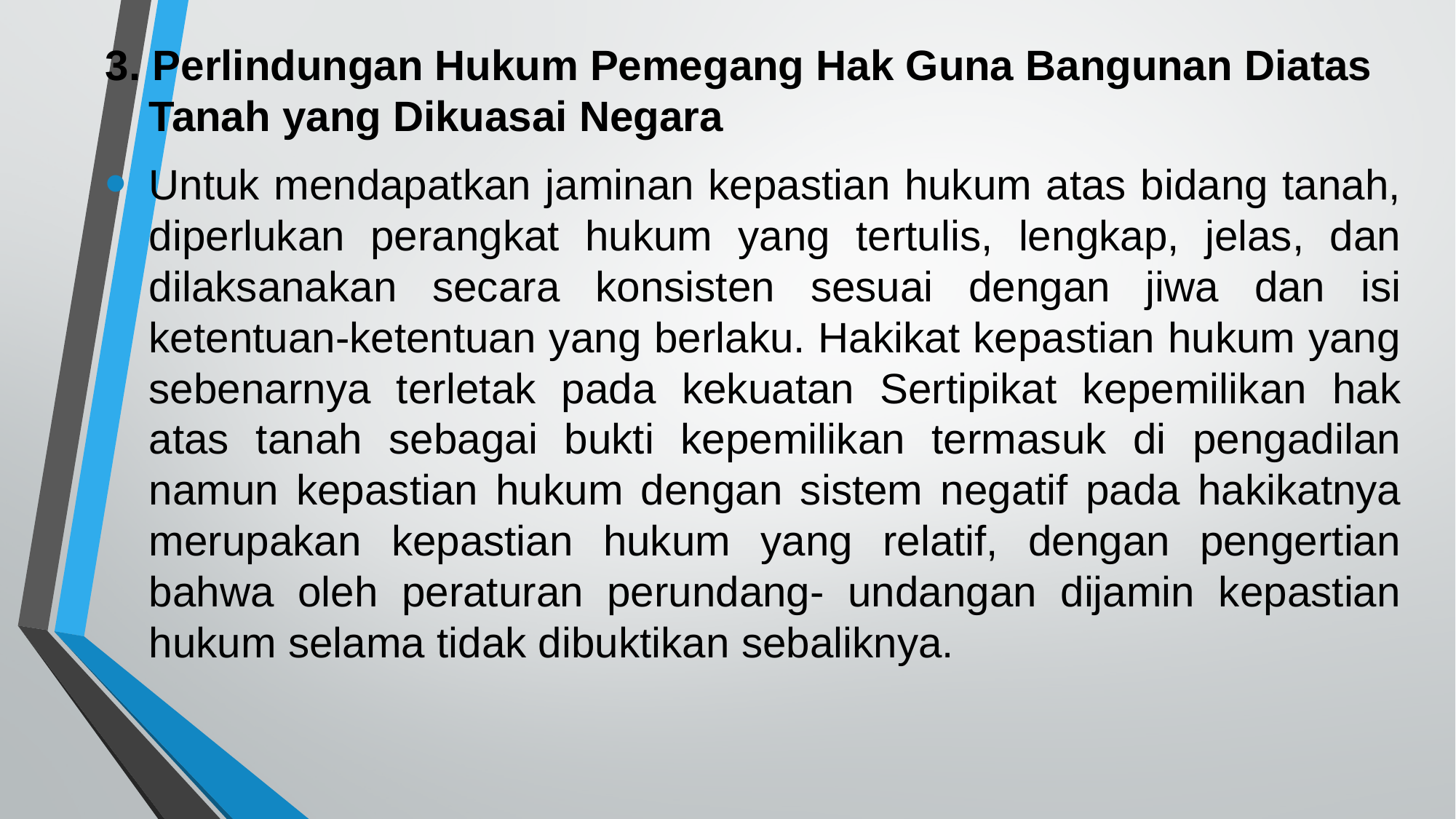

3. Perlindungan Hukum Pemegang Hak Guna Bangunan Diatas Tanah yang Dikuasai Negara
Untuk mendapatkan jaminan kepastian hukum atas bidang tanah, diperlukan perangkat hukum yang tertulis, lengkap, jelas, dan dilaksanakan secara konsisten sesuai dengan jiwa dan isi ketentuan-ketentuan yang berlaku. Hakikat kepastian hukum yang sebenarnya terletak pada kekuatan Sertipikat kepemilikan hak atas tanah sebagai bukti kepemilikan termasuk di pengadilan namun kepastian hukum dengan sistem negatif pada hakikatnya merupakan kepastian hukum yang relatif, dengan pengertian bahwa oleh peraturan perundang- undangan dijamin kepastian hukum selama tidak dibuktikan sebaliknya.